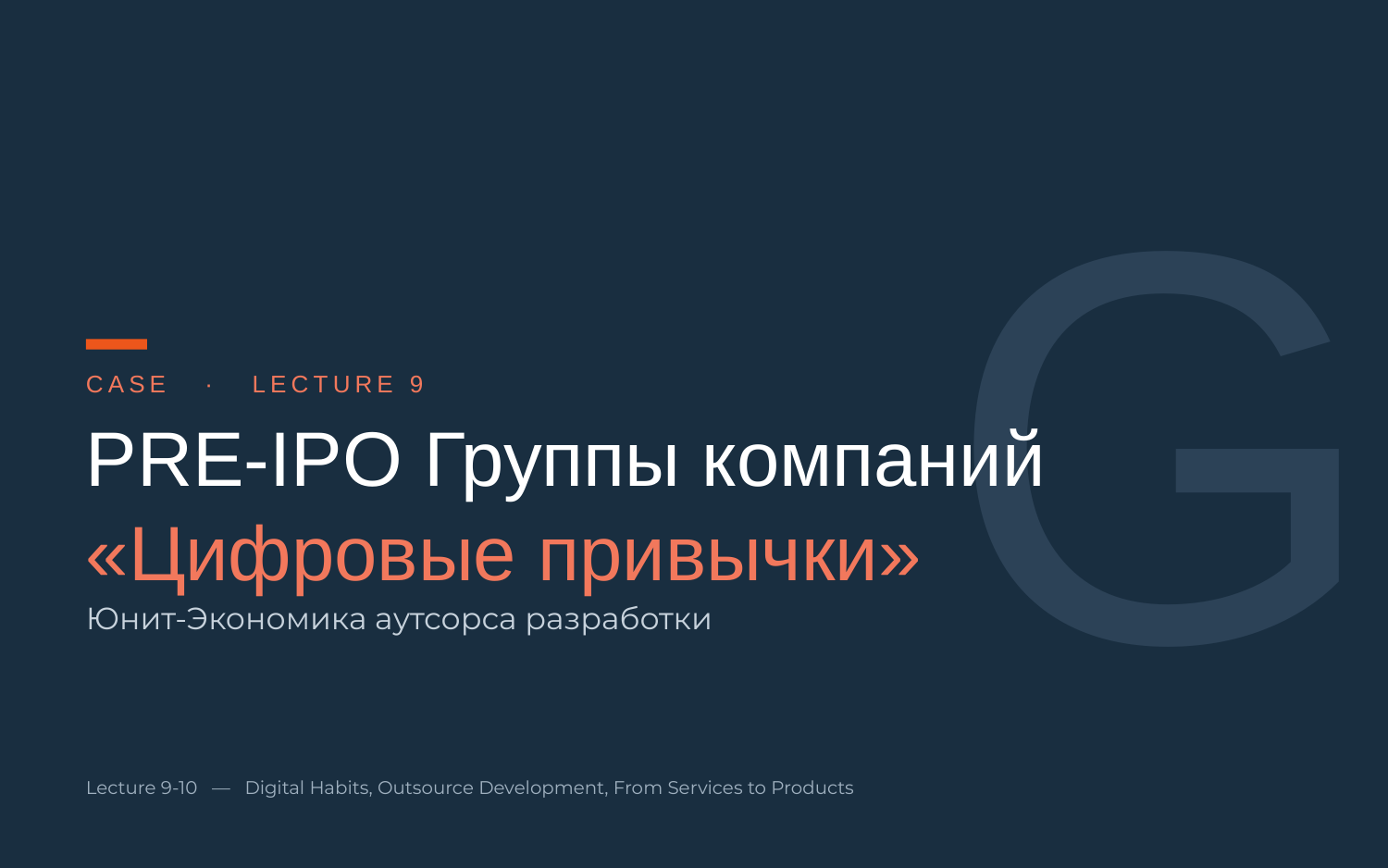

G

CASE   ·   LECTURE 9
PRE-IPO Группы компаний «Цифровые привычки»
Юнит-Экономика аутсорса разработки
Lecture 9-10   —   Digital Habits, Outsource Development, From Services to Products